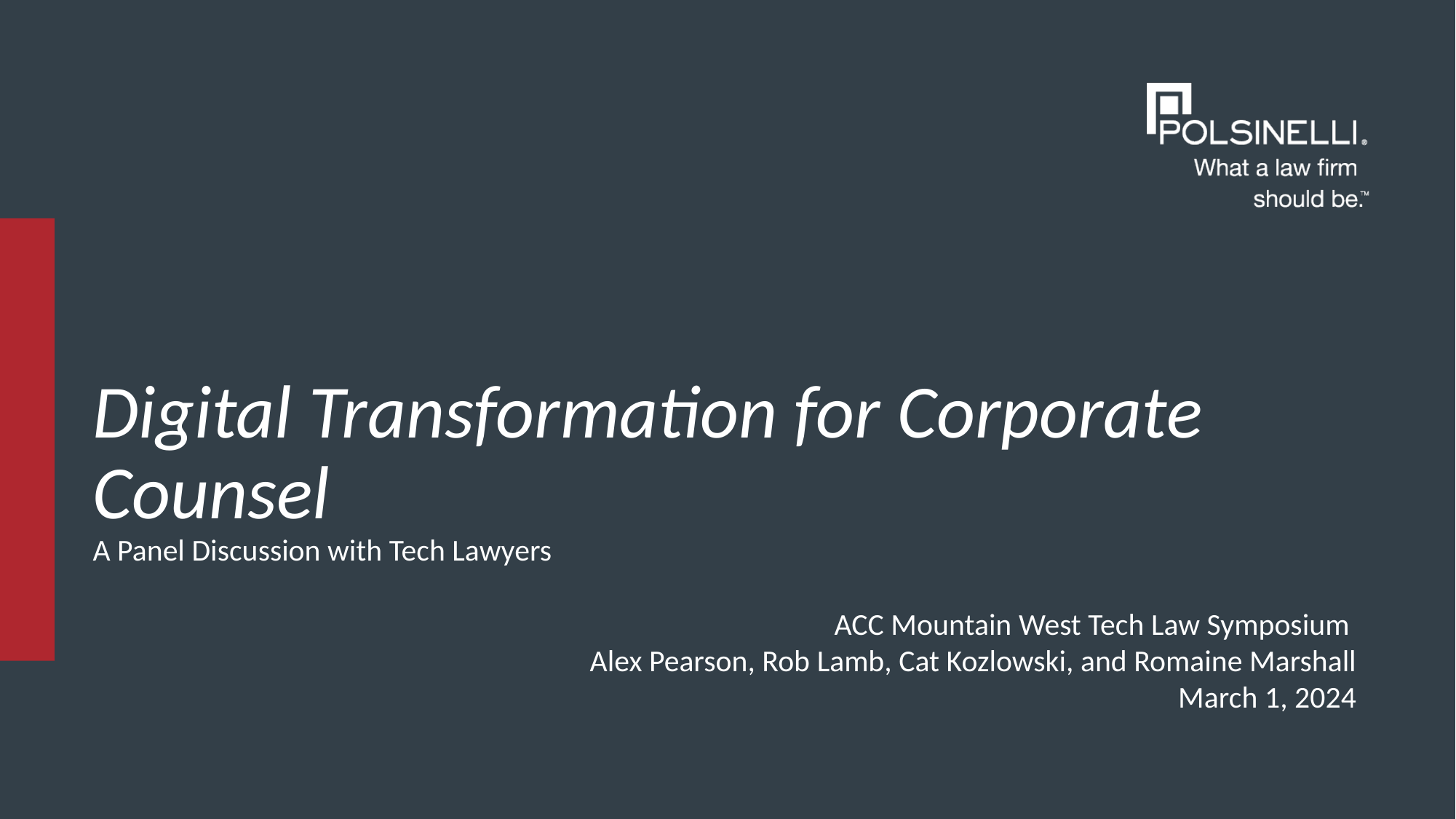

# Digital Transformation for Corporate Counsel A Panel Discussion with Tech Lawyers
ACC Mountain West Tech Law Symposium
Alex Pearson, Rob Lamb, Cat Kozlowski, and Romaine Marshall
March 1, 2024